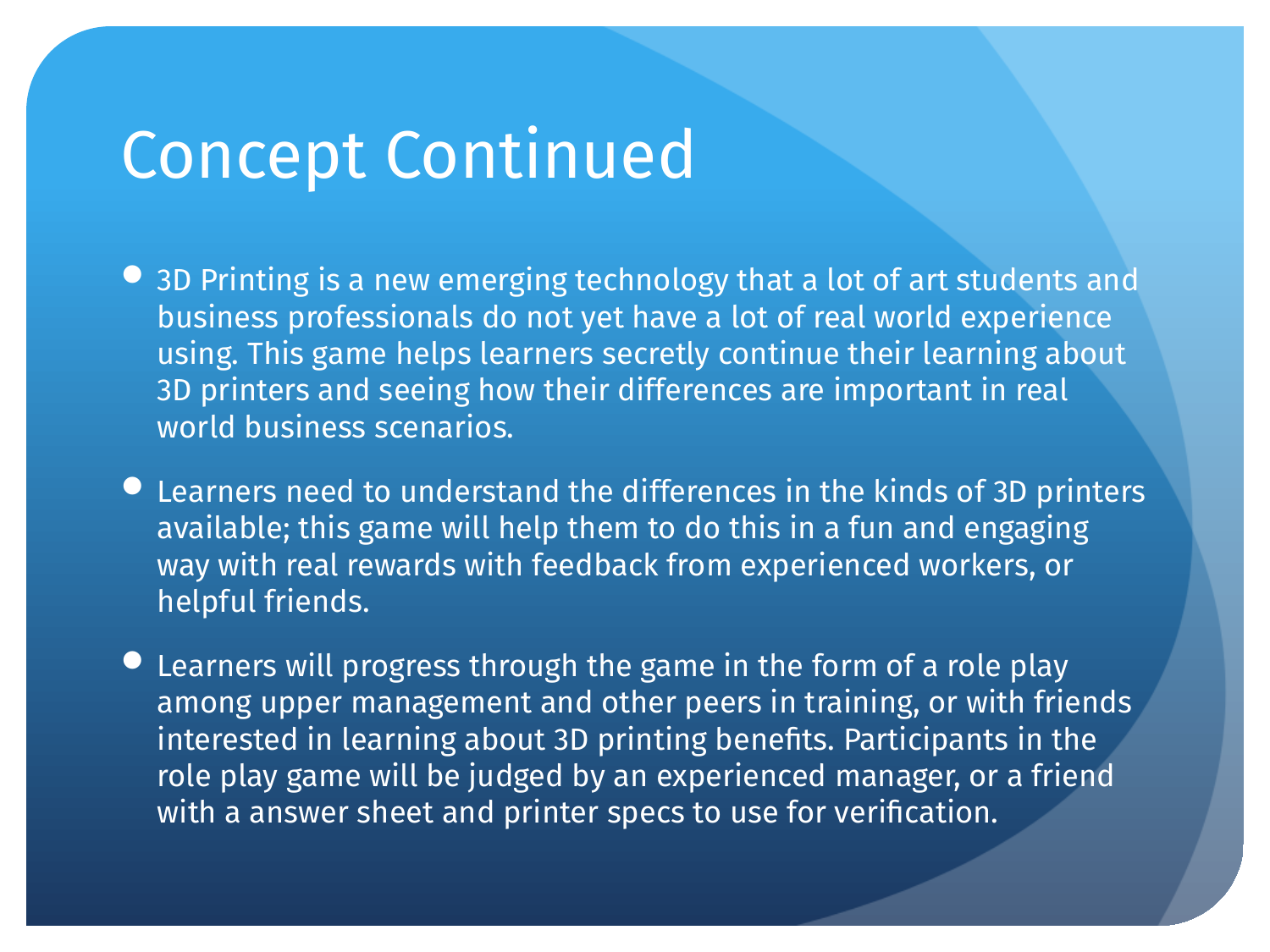

# Concept Continued
3D Printing is a new emerging technology that a lot of art students and business professionals do not yet have a lot of real world experience using. This game helps learners secretly continue their learning about 3D printers and seeing how their differences are important in real world business scenarios.
Learners need to understand the differences in the kinds of 3D printers available; this game will help them to do this in a fun and engaging way with real rewards with feedback from experienced workers, or helpful friends.
Learners will progress through the game in the form of a role play among upper management and other peers in training, or with friends interested in learning about 3D printing benefits. Participants in the role play game will be judged by an experienced manager, or a friend with a answer sheet and printer specs to use for verification.